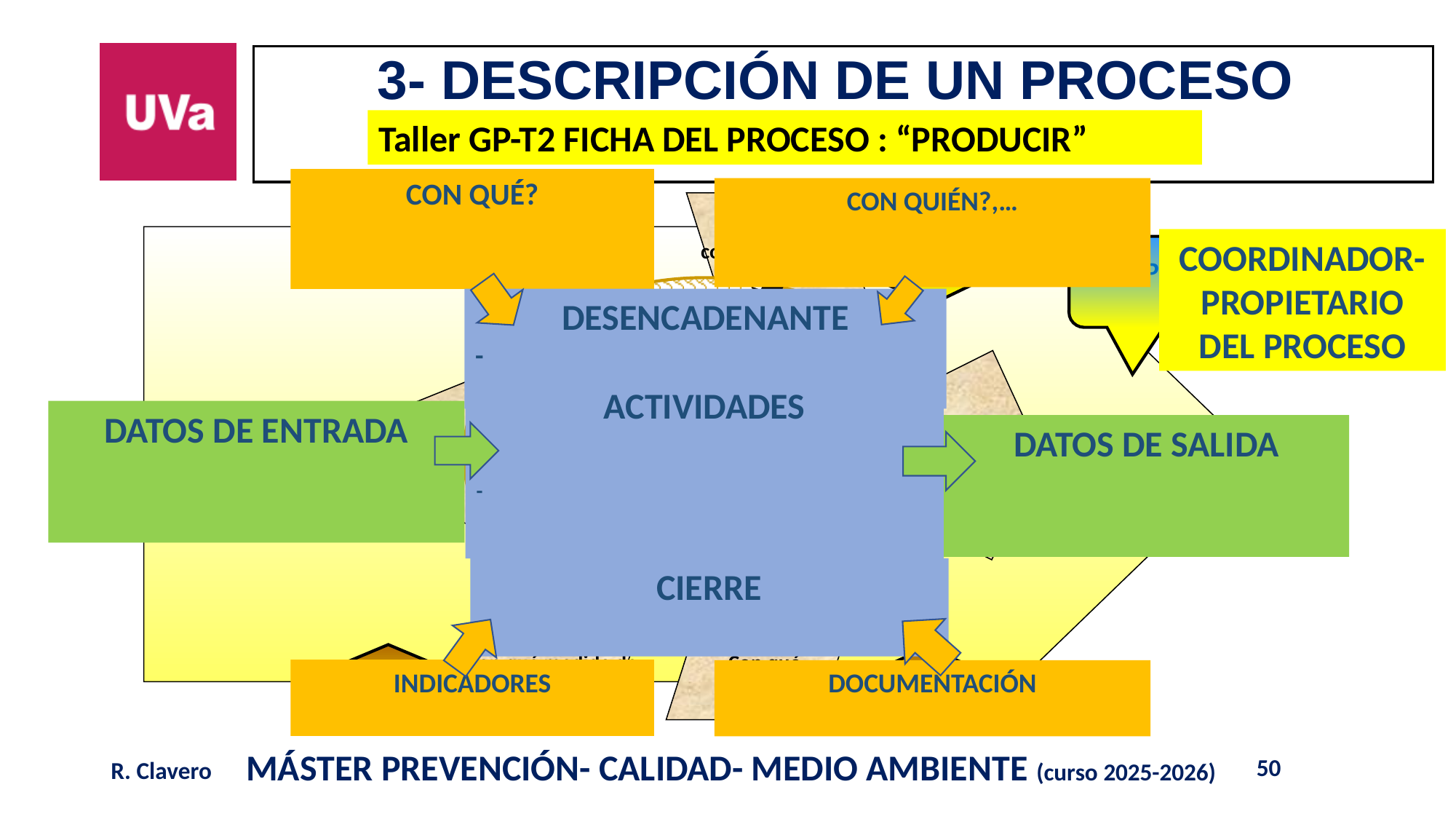

# 3- DESCRIPCIÓN DE UN PROCESO
Taller GP-T2 FICHA DEL PROCESO : “PRODUCIR”
CON QUÉ?

CON QUIÉN?,…

Con qué medios ?
Con qué competencias ?

COORDINADOR-PROPIETARIO DEL PROCESO

Con qué interacciones ?
 PROPIETARIO ?

DESENCADENANTE
-
-
PROCESO

ACTIVIDADES
-
-
-

Transformación  con aporte de Valor
DATOS DE ENTRADA

NECESIDAD CLIENTE
DATOS DE SALIDA

SATISFACCIÓN CLIENTE

Entradas ?
Salidas ?

CIERRE
-

Con qué medida de las prestaciones ?
Con qué método ?

INDICADORES

DOCUMENTACIÓN